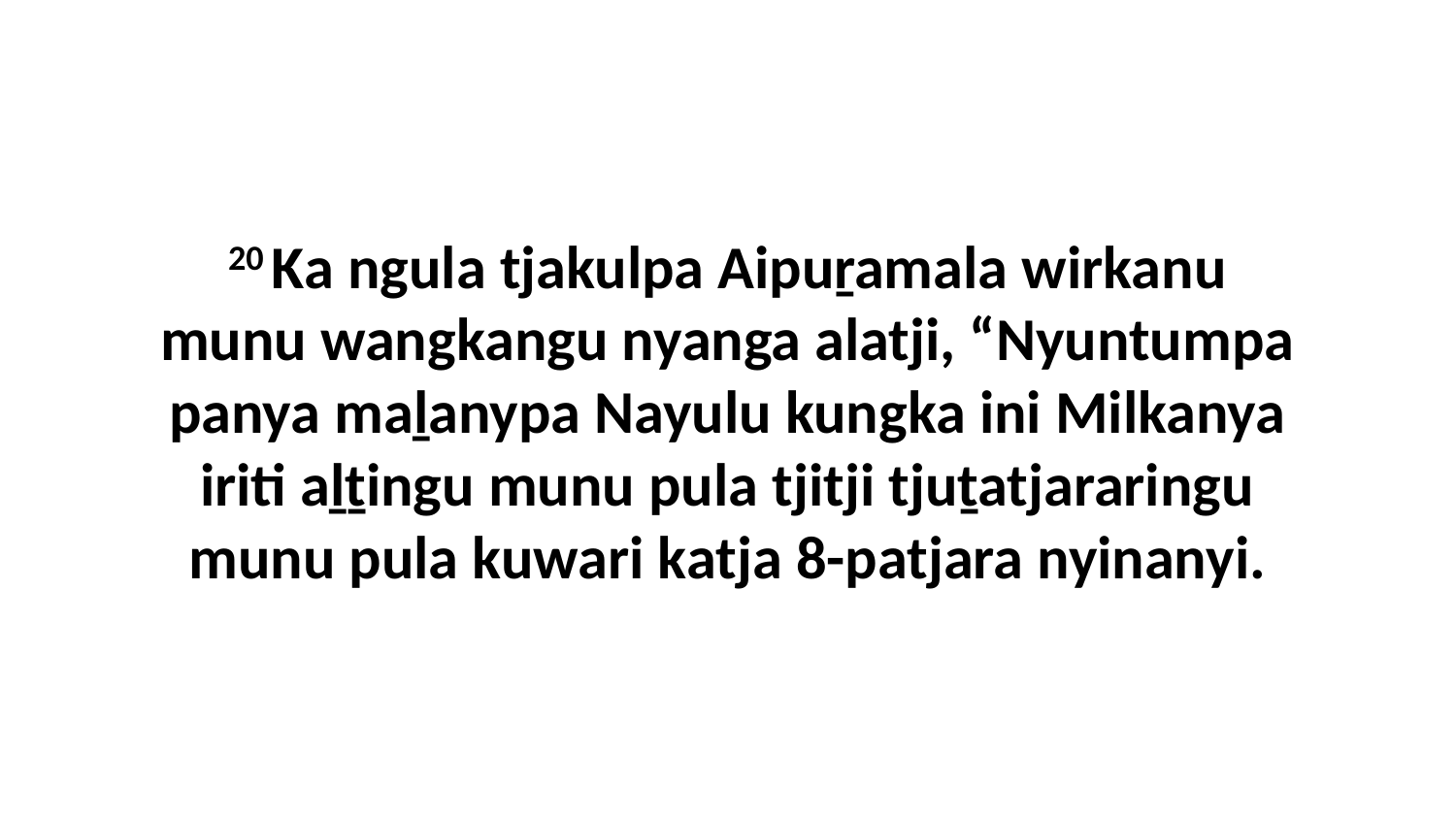

20 Ka ngula tjakulpa Aipuṟamala wirkanu munu wangkangu nyanga alatji, “Nyuntumpa panya maḻanypa Nayulu kungka ini Milkanya iriti aḻṯingu munu pula tjitji tjuṯatjararingu munu pula kuwari katja 8-patjara nyinanyi.